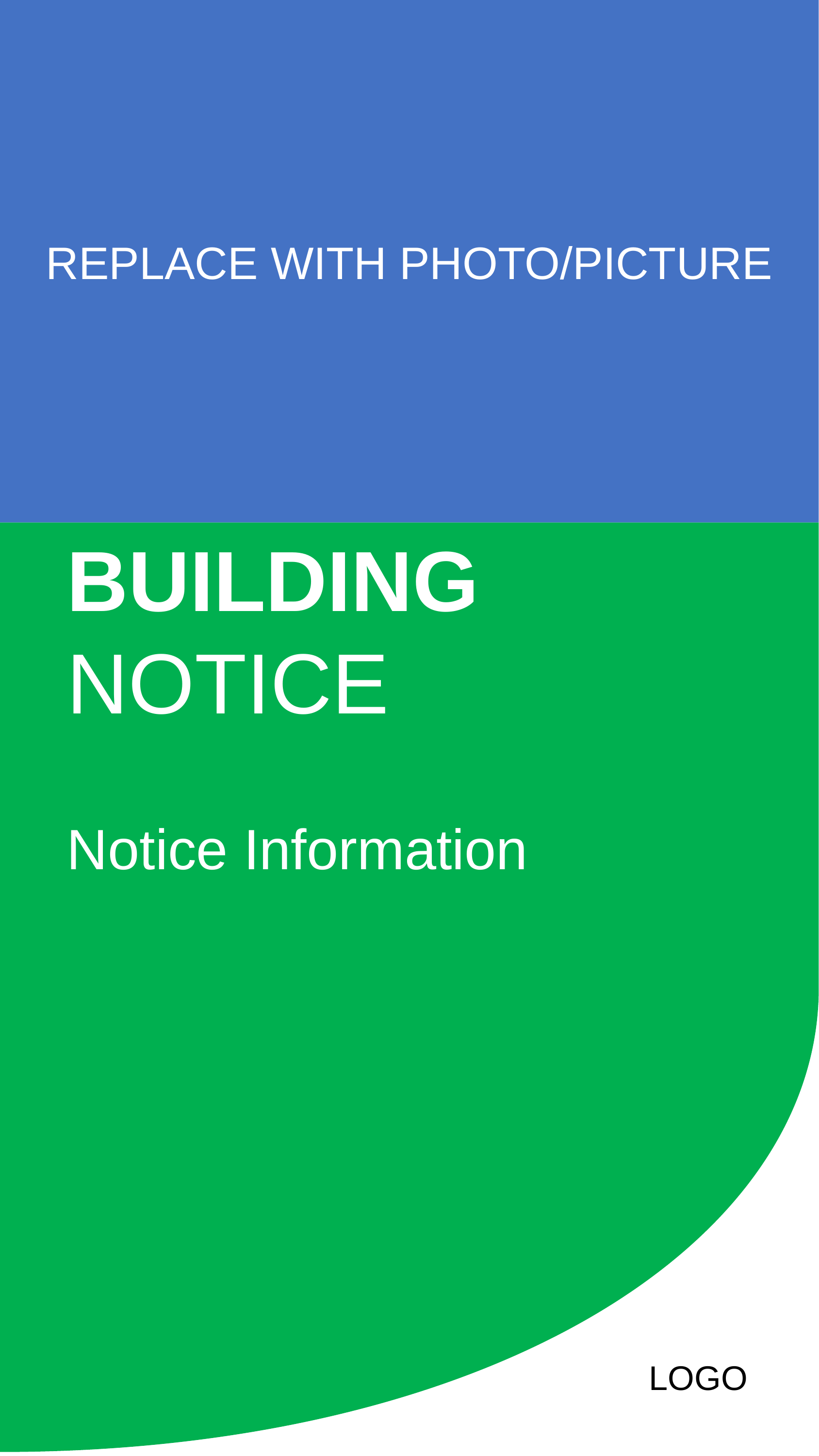

REPLACE WITH PHOTO/PICTURE
BUILDING
NOTICE

Notice Information
LOGO